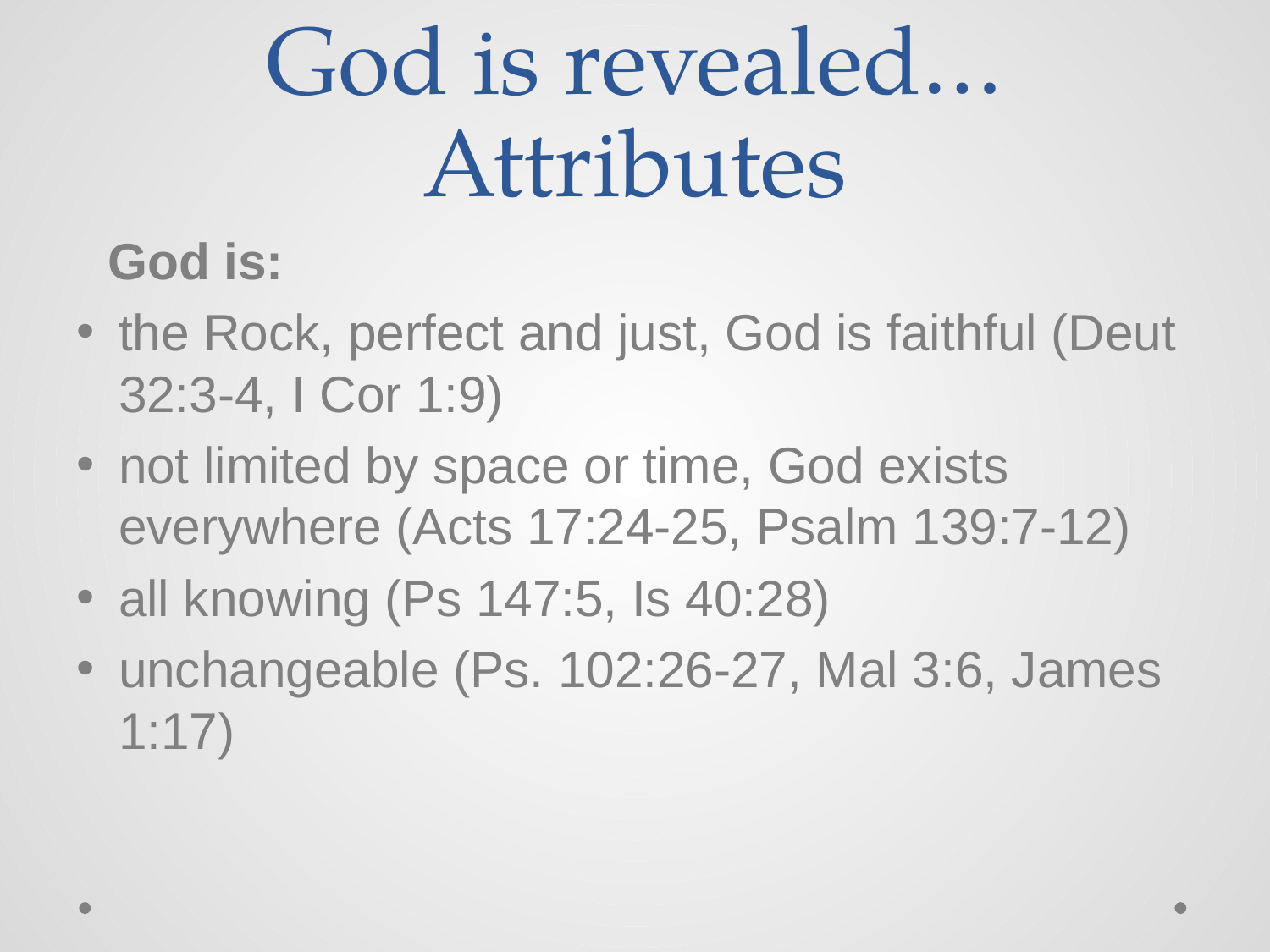

# God is revealed…Attributes
    God is:
the Rock, perfect and just, God is faithful (Deut 32:3-4, I Cor 1:9)
not limited by space or time, God exists everywhere (Acts 17:24-25, Psalm 139:7-12)
all knowing (Ps 147:5, Is 40:28)
unchangeable (Ps. 102:26-27, Mal 3:6, James 1:17)